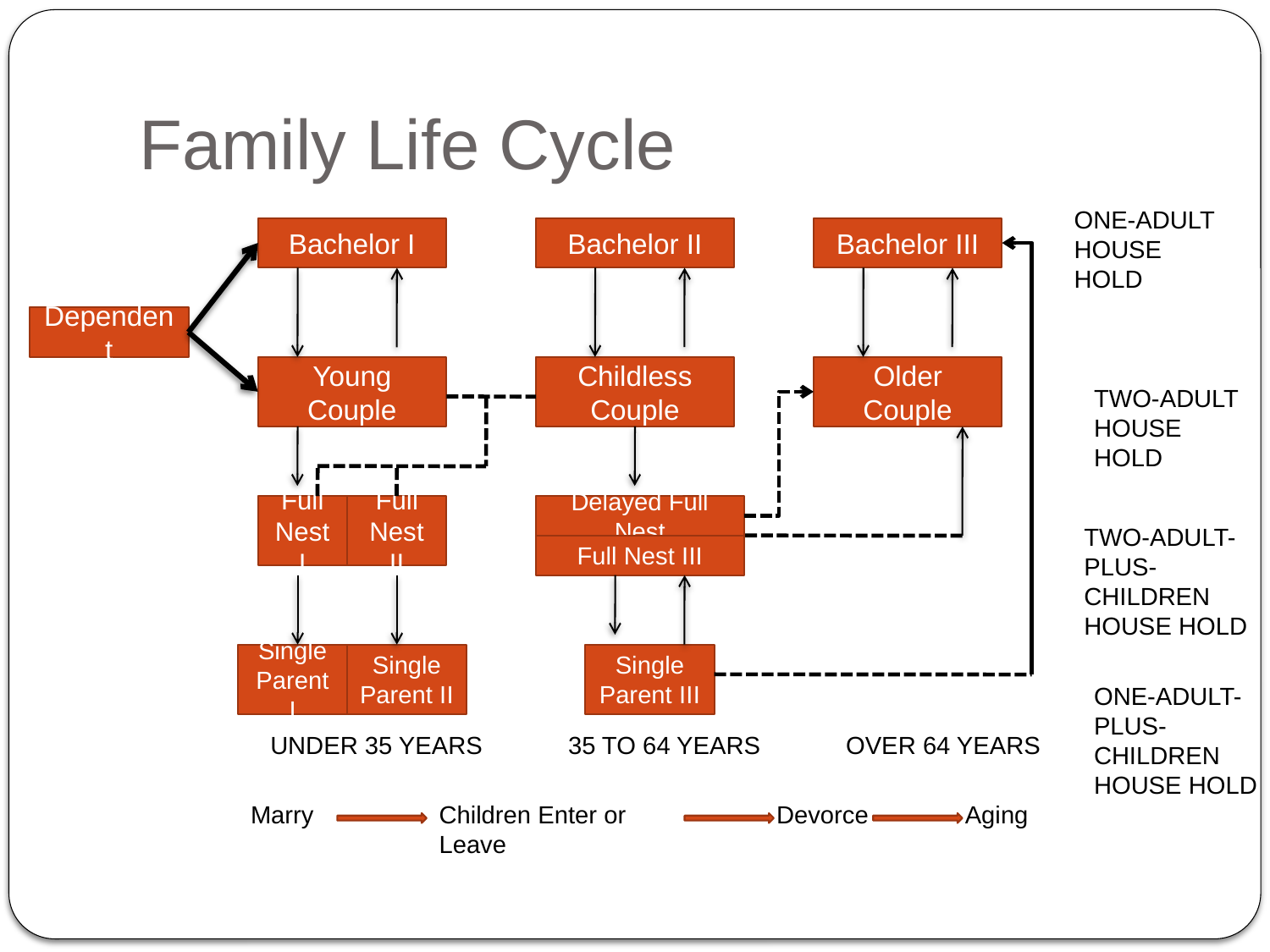

# Family Life Cycle
ONE-ADULT HOUSE HOLD
Bachelor I
Bachelor II
Bachelor III
Dependent
Young Couple
Childless Couple
Older Couple
TWO-ADULT HOUSE HOLD
Full Nest I
Full Nest II
Delayed Full Nest
TWO-ADULT-PLUS-CHILDREN HOUSE HOLD
Full Nest III
Single Parent I
Single Parent II
Single Parent III
ONE-ADULT-PLUS-CHILDREN HOUSE HOLD
UNDER 35 YEARS
35 TO 64 YEARS
OVER 64 YEARS
Children Enter or Leave
Devorce
Aging
Marry